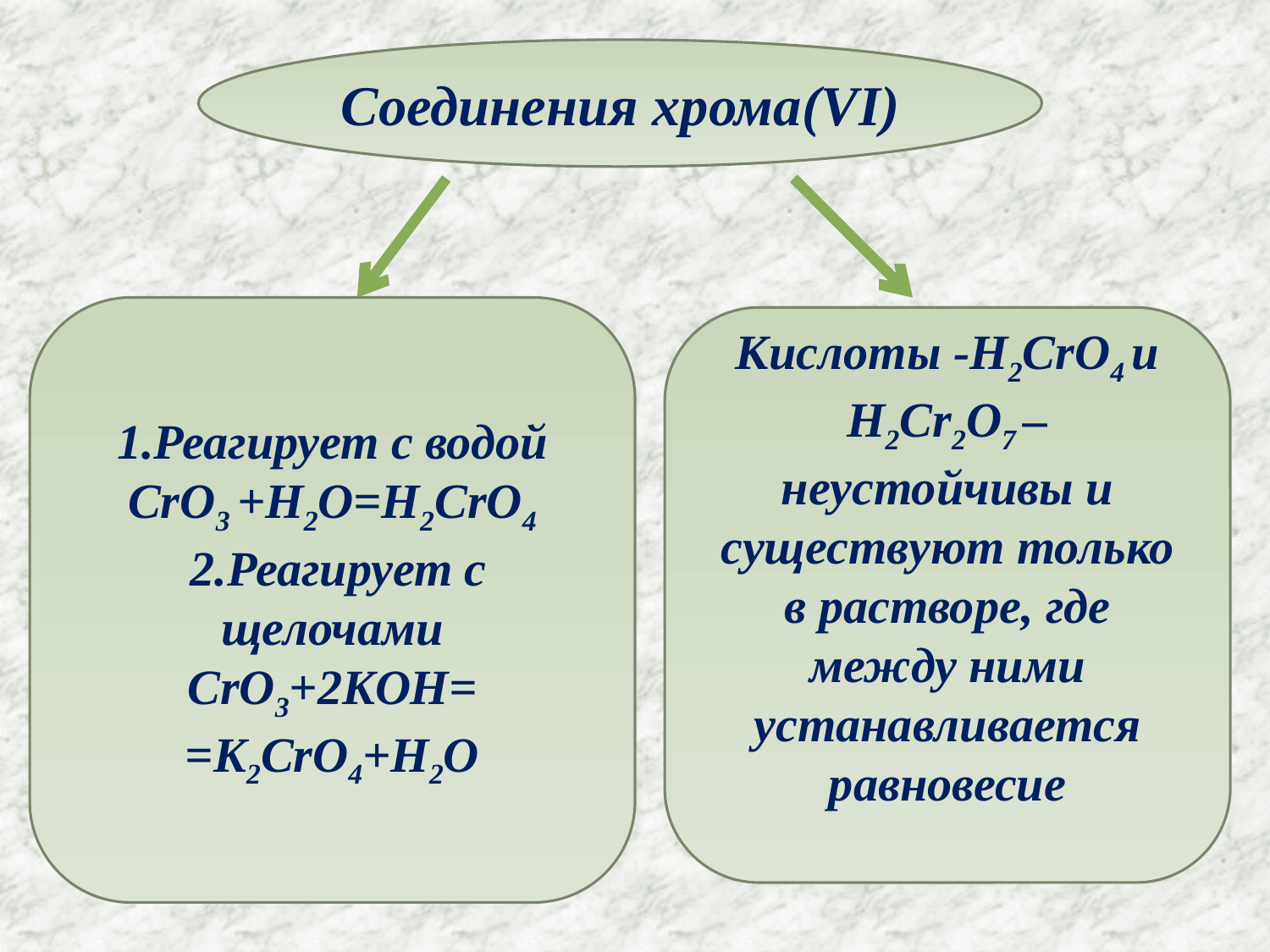

Соединения хрома(VI)
1.Реагирует с водой
CrO3 +H2O=H2CrO4
 2.Реагирует с щелочами
CrO3+2KOH=
=K2CrO4+H2O
Кислоты -H2CrO4 и H2Cr2O7 –неустойчивы и существуют только в растворе, где между ними устанавливается равновесие